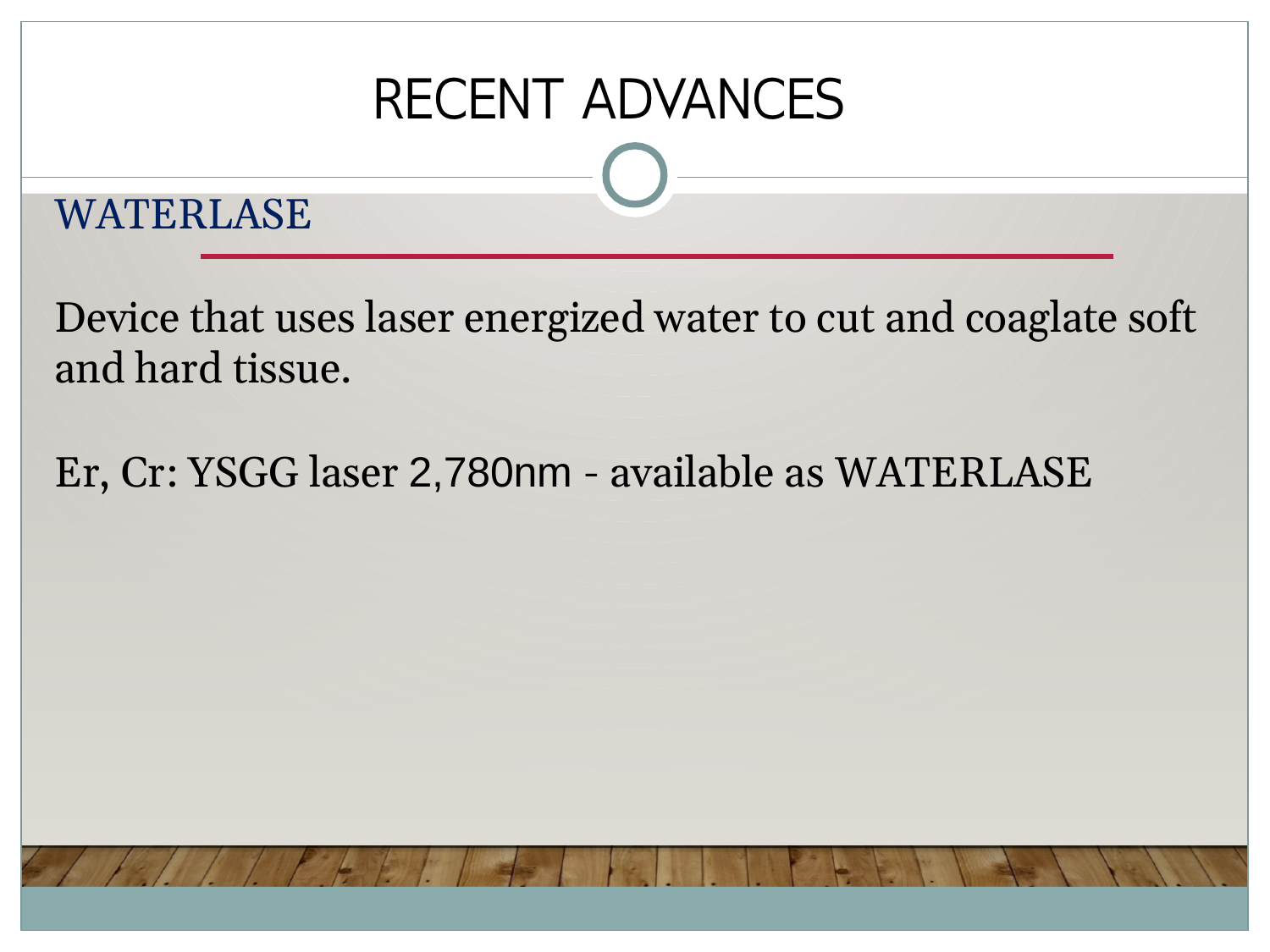

# recent advances

WATERLASE

Device that uses laser energized water to cut and coaglate soft  and hard tissue.

Er, Cr: YSGG laser 2,780nm - available as WATERLASE